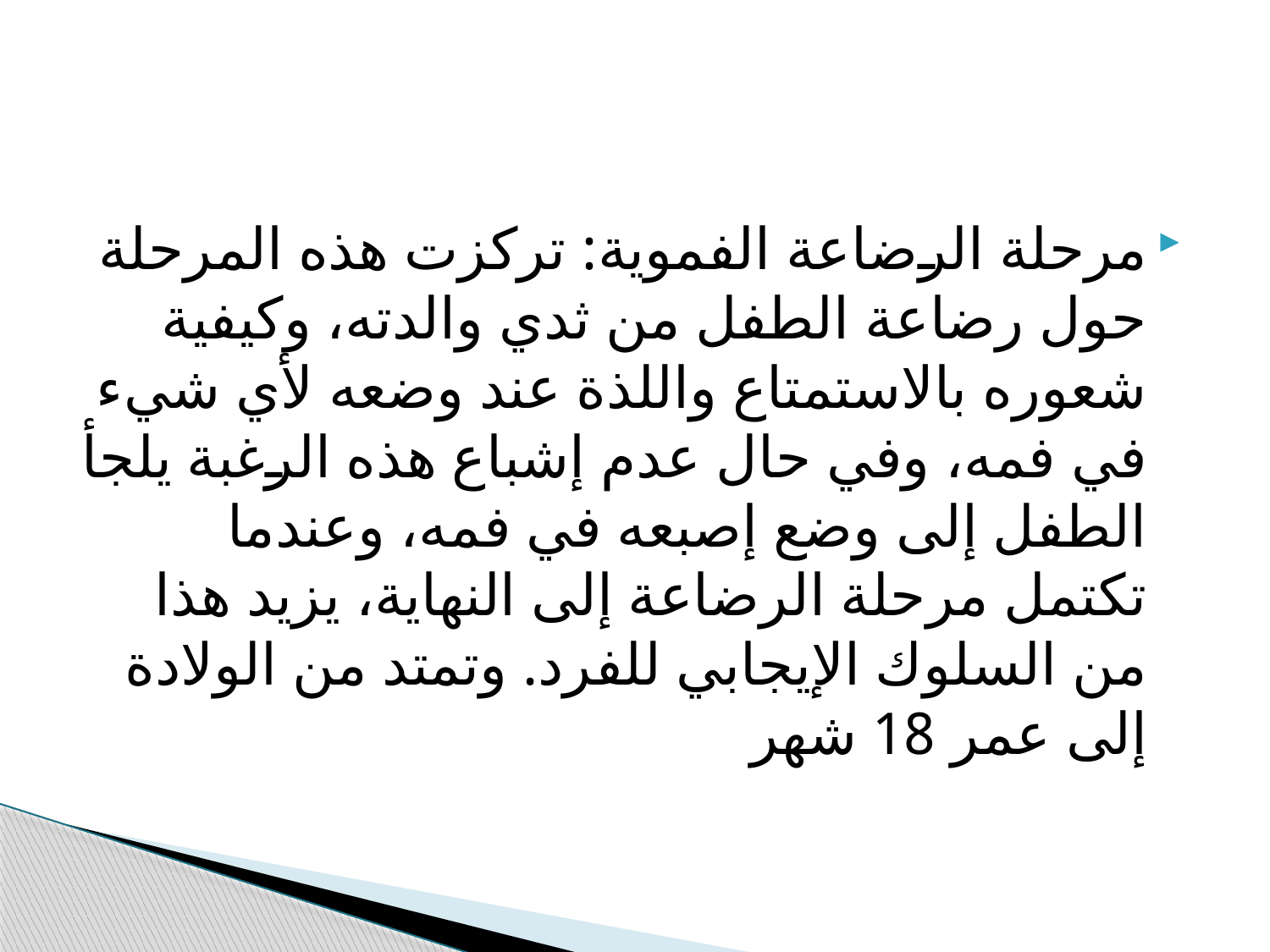

#
مرحلة الرضاعة الفموية: تركزت هذه المرحلة حول رضاعة الطفل من ثدي والدته، وكيفية شعوره بالاستمتاع واللذة عند وضعه لأي شيء في فمه، وفي حال عدم إشباع هذه الرغبة يلجأ الطفل إلى وضع إصبعه في فمه، وعندما تكتمل مرحلة الرضاعة إلى النهاية، يزيد هذا من السلوك الإيجابي للفرد. وتمتد من الولادة إلى عمر 18 شهر